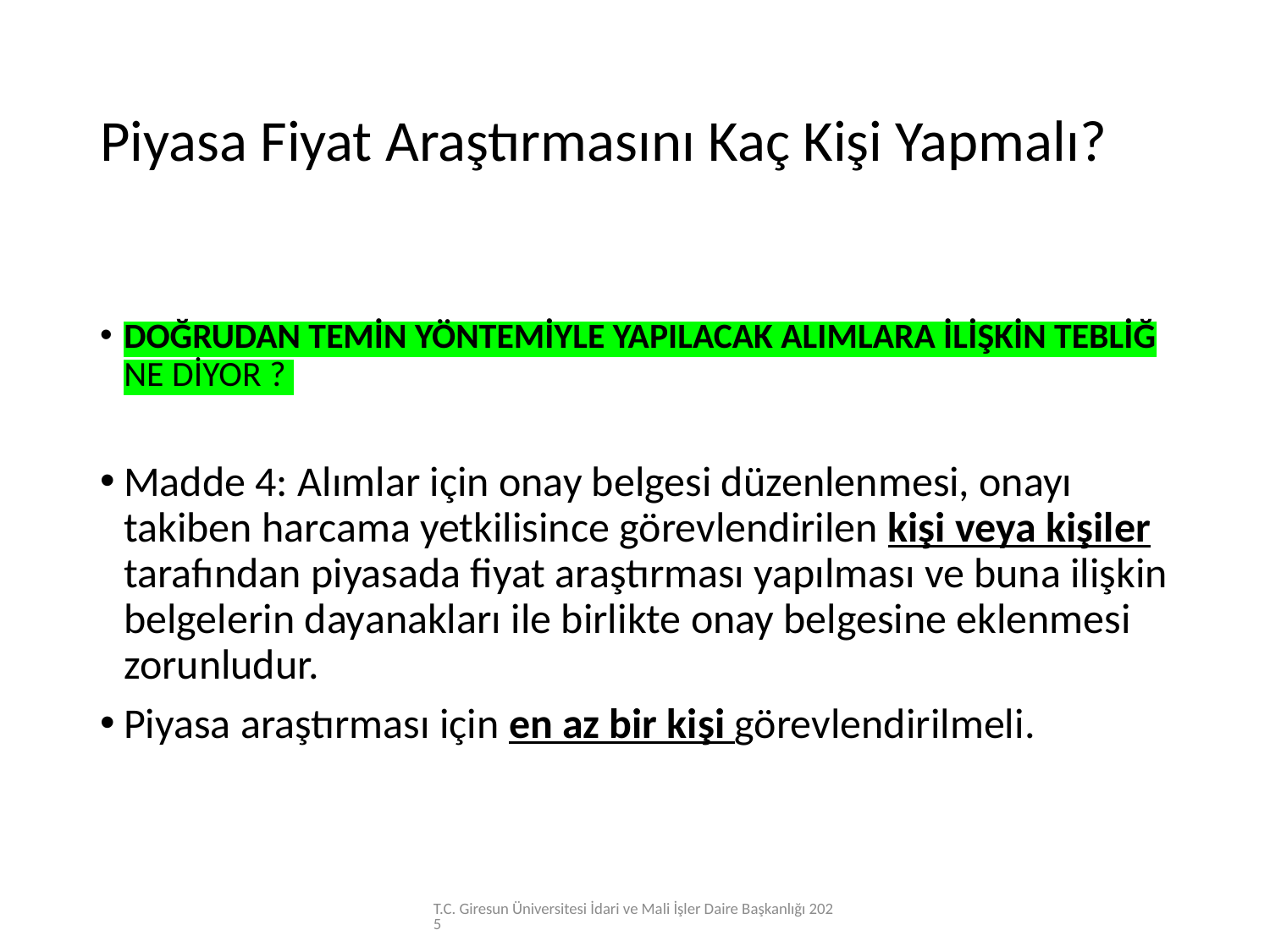

# Piyasa Fiyat Araştırmasını Kaç Kişi Yapmalı?

DOĞRUDAN TEMİN YÖNTEMİYLE YAPILACAK ALIMLARA İLİŞKİN TEBLİĞ NE DİYOR ?

Madde 4: Alımlar için onay belgesi düzenlenmesi, onayı takiben harcama yetkilisince görevlendirilen kişi veya kişiler tarafından piyasada fiyat araştırması yapılması ve buna ilişkin belgelerin dayanakları ile birlikte onay belgesine eklenmesi zorunludur.
Piyasa araştırması için en az bir kişi görevlendirilmeli.

T.C. Giresun Üniversitesi İdari ve Mali İşler Daire Başkanlığı 2025